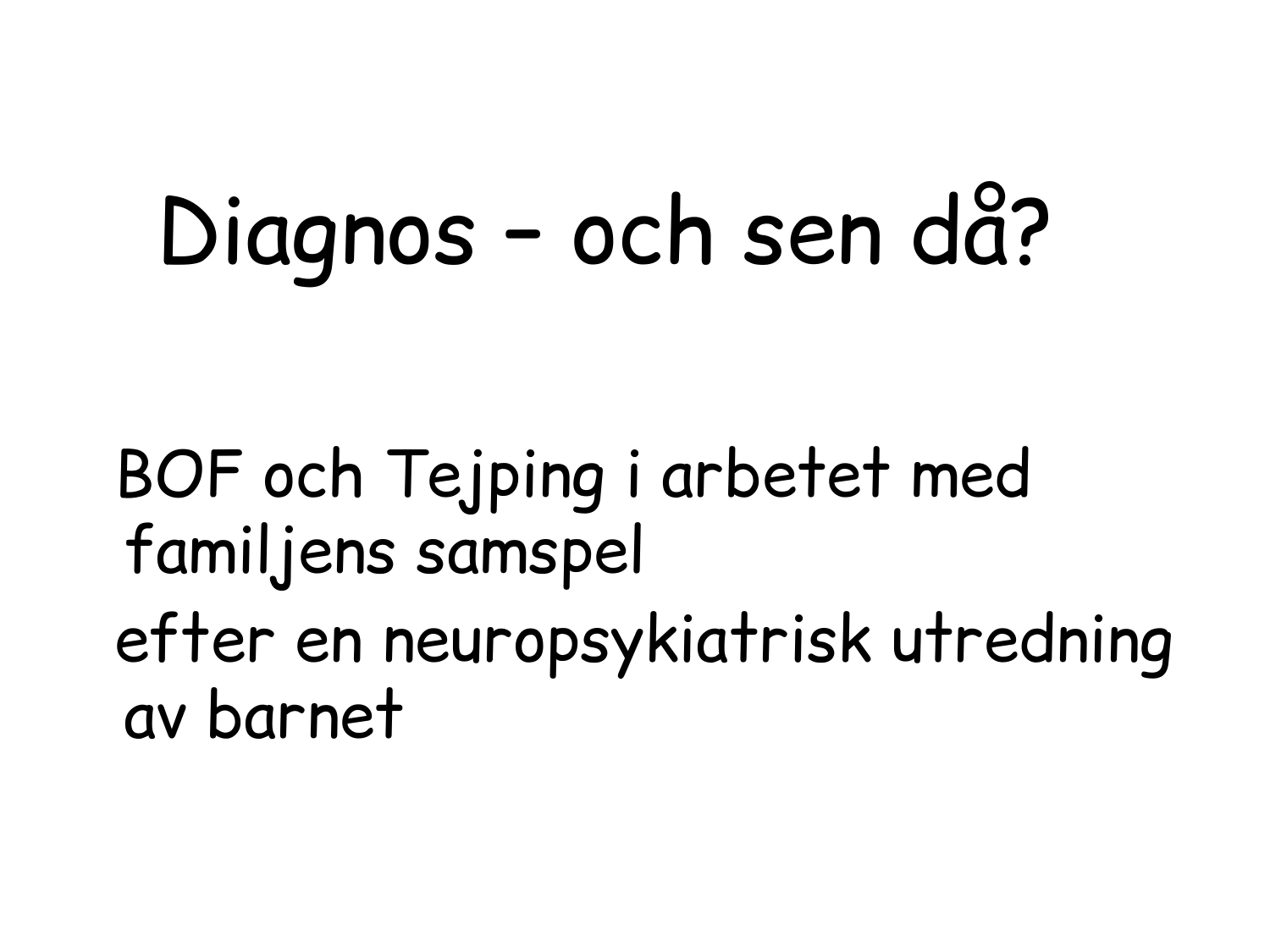

# Diagnos – och sen då?
  BOF och Tejping i arbetet med familjens samspel
  efter en neuropsykiatrisk utredning av barnet